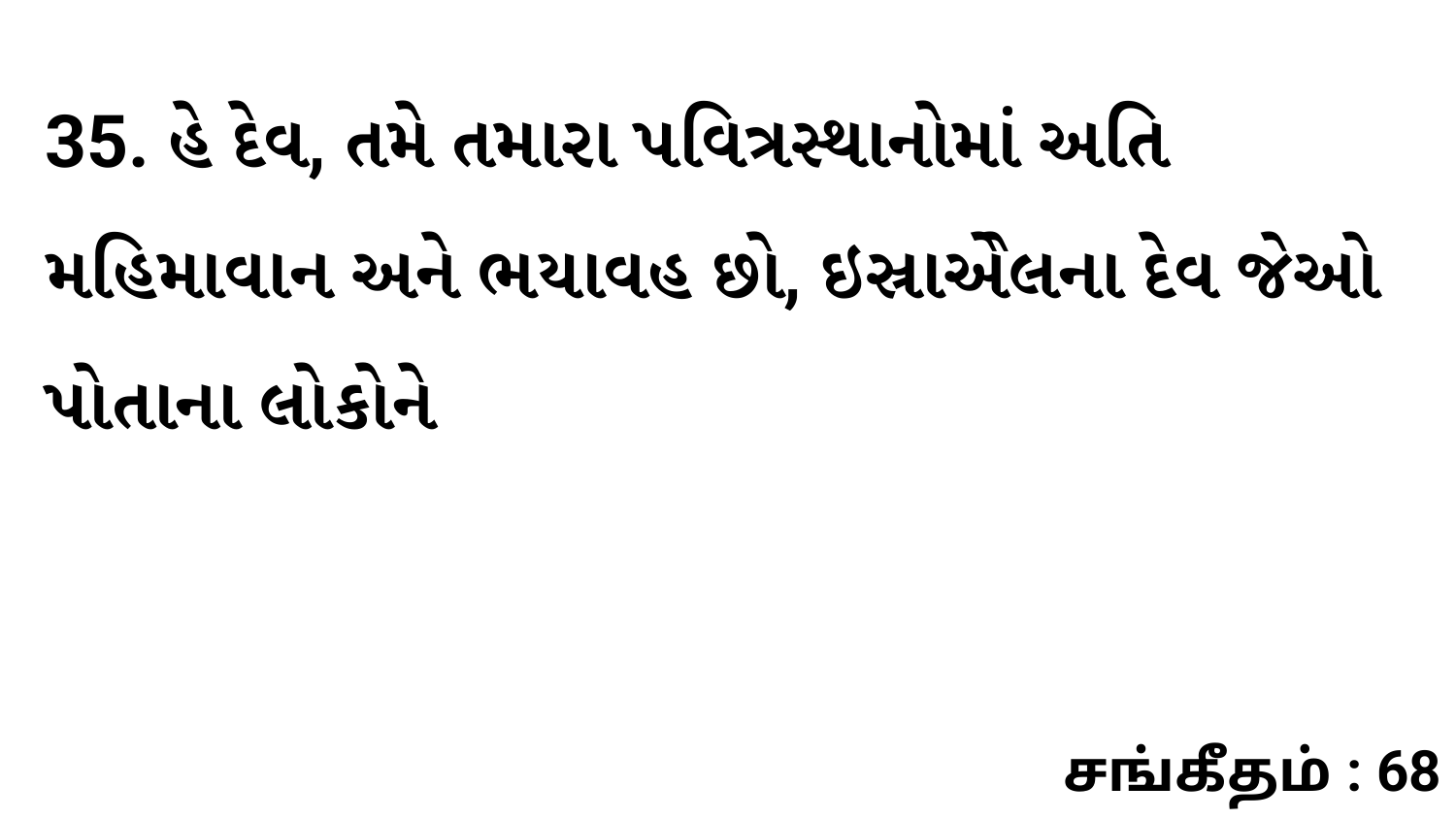

35. હે દેવ, તમે તમારા પવિત્રસ્થાનોમાં અતિ મહિમાવાન અને ભયાવહ છો, ઇસ્રાએેલના દેવ જેઓ પોતાના લોકોને
சங்கீதம் : 68